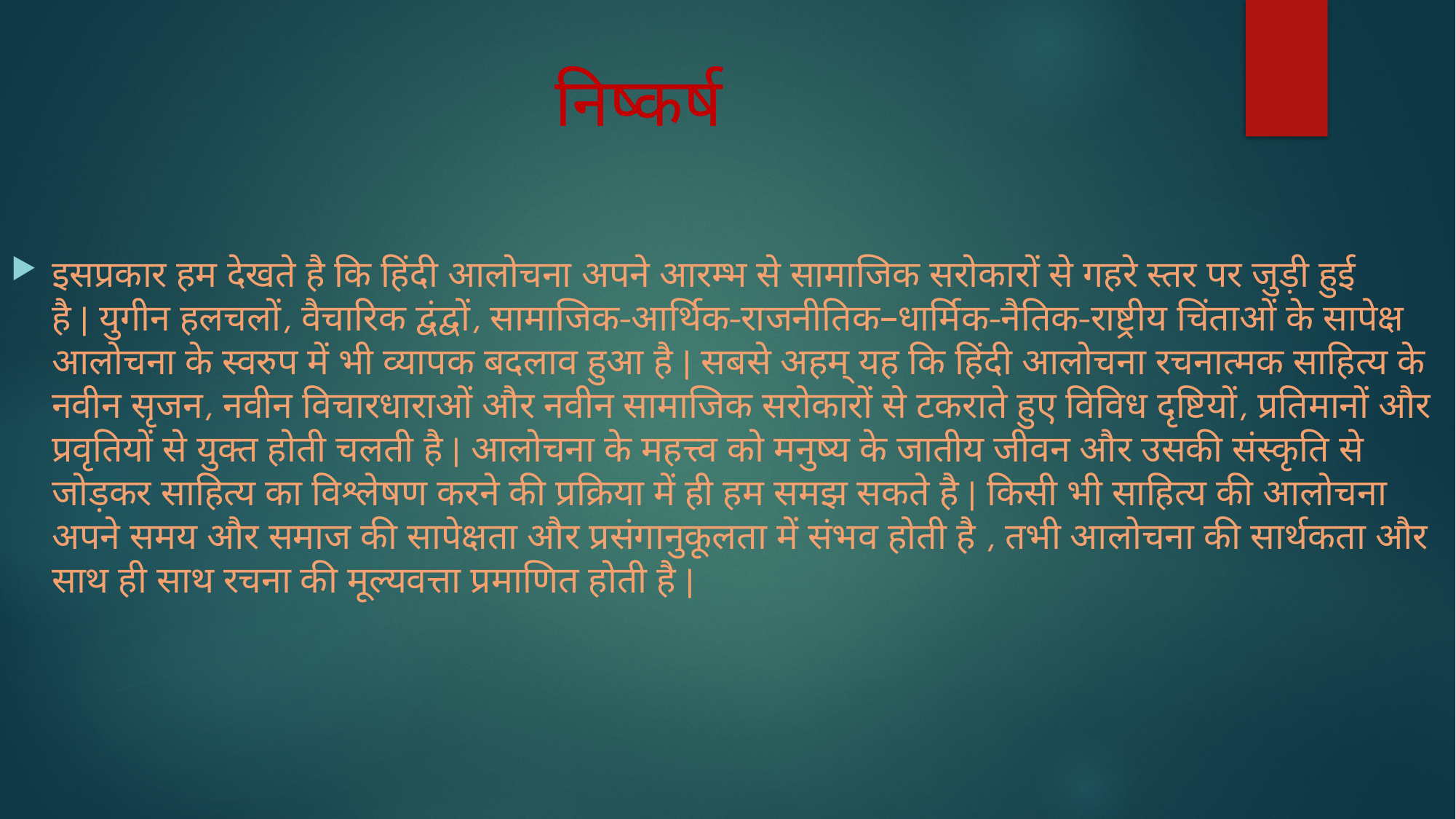

# निष्कर्ष
इसप्रकार हम देखते है कि हिंदी आलोचना अपने आरम्भ से सामाजिक सरोकारों से गहरे स्तर पर जुड़ी हुई है | युगीन हलचलों, वैचारिक द्वंद्वों, सामाजिक-आर्थिक-राजनीतिक–धार्मिक-नैतिक-राष्ट्रीय चिंताओं के सापेक्ष आलोचना के स्वरुप में भी व्यापक बदलाव हुआ है | सबसे अहम् यह कि हिंदी आलोचना रचनात्मक साहित्य के नवीन सृजन, नवीन विचारधाराओं और नवीन सामाजिक सरोकारों से टकराते हुए विविध दृष्टियों, प्रतिमानों और प्रवृतियों से युक्त होती चलती है | आलोचना के महत्त्व को मनुष्य के जातीय जीवन और उसकी संस्कृति से जोड़कर साहित्य का विश्लेषण करने की प्रक्रिया में ही हम समझ सकते है | किसी भी साहित्य की आलोचना अपने समय और समाज की सापेक्षता और प्रसंगानुकूलता में संभव होती है , तभी आलोचना की सार्थकता और साथ ही साथ रचना की मूल्यवत्ता प्रमाणित होती है |